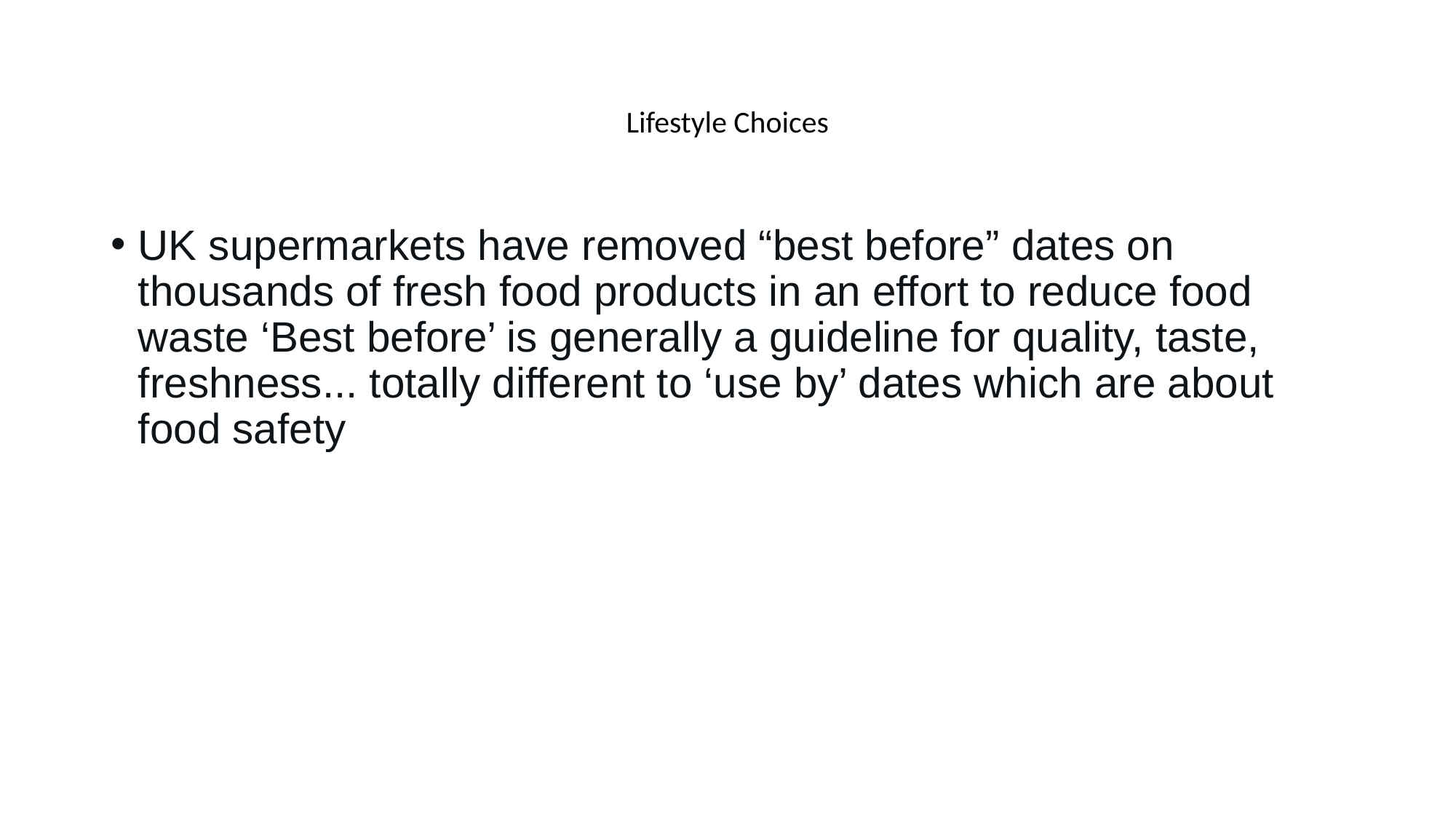

# Lifestyle Choices
UK supermarkets have removed “best before” dates on thousands of fresh food products in an effort to reduce food waste ‘Best before’ is generally a guideline for quality, taste, freshness... totally different to ‘use by’ dates which are about food safety